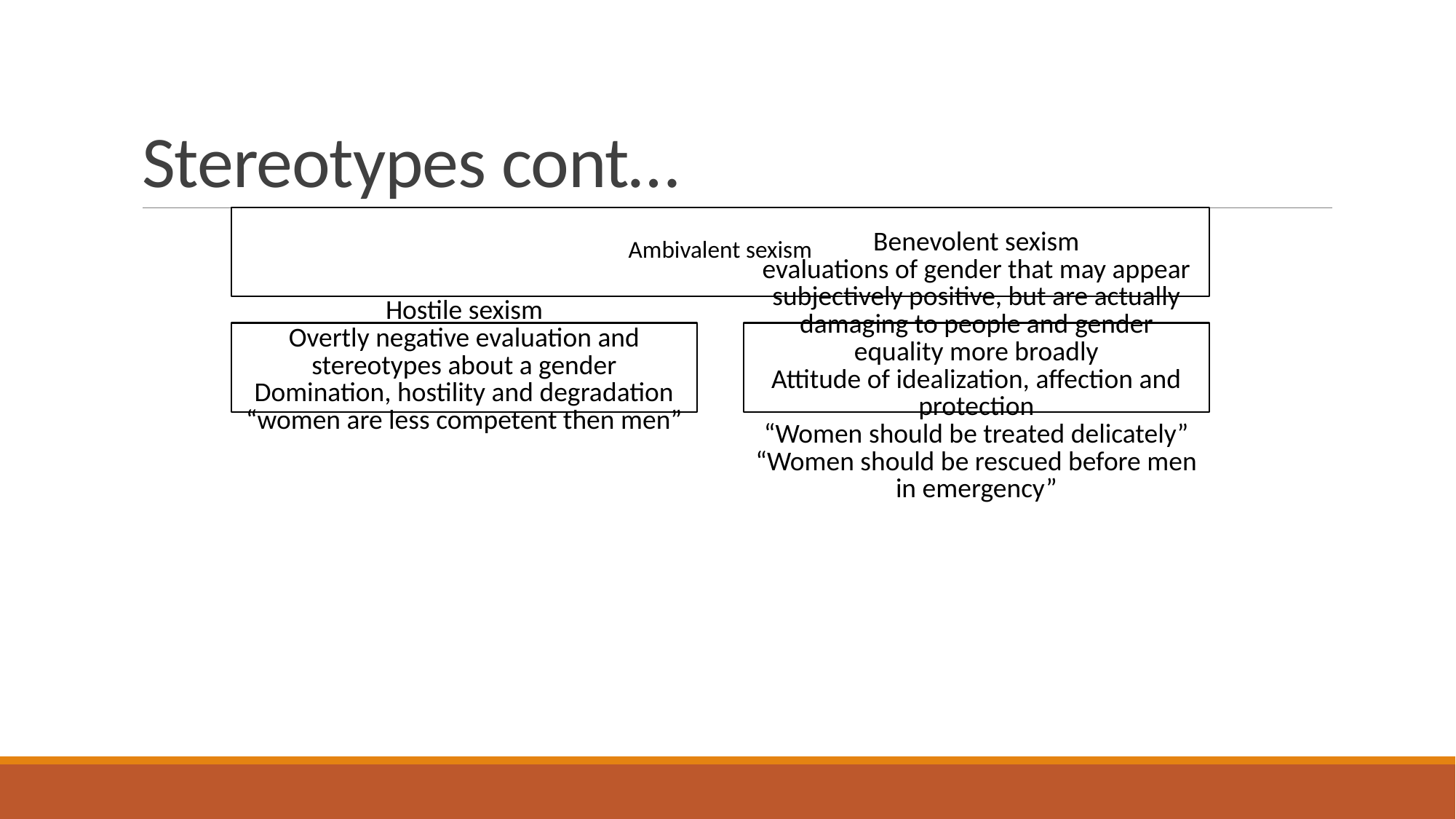

# Stereotypes cont…
Ambivalent sexism
Hostile sexism
Overtly negative evaluation and stereotypes about a gender
Domination, hostility and degradation
“women are less competent then men”
Benevolent sexism
evaluations of gender that may appear subjectively positive, but are actually damaging to people and gender equality more broadly
Attitude of idealization, affection and protection
“Women should be treated delicately”
“Women should be rescued before men in emergency”